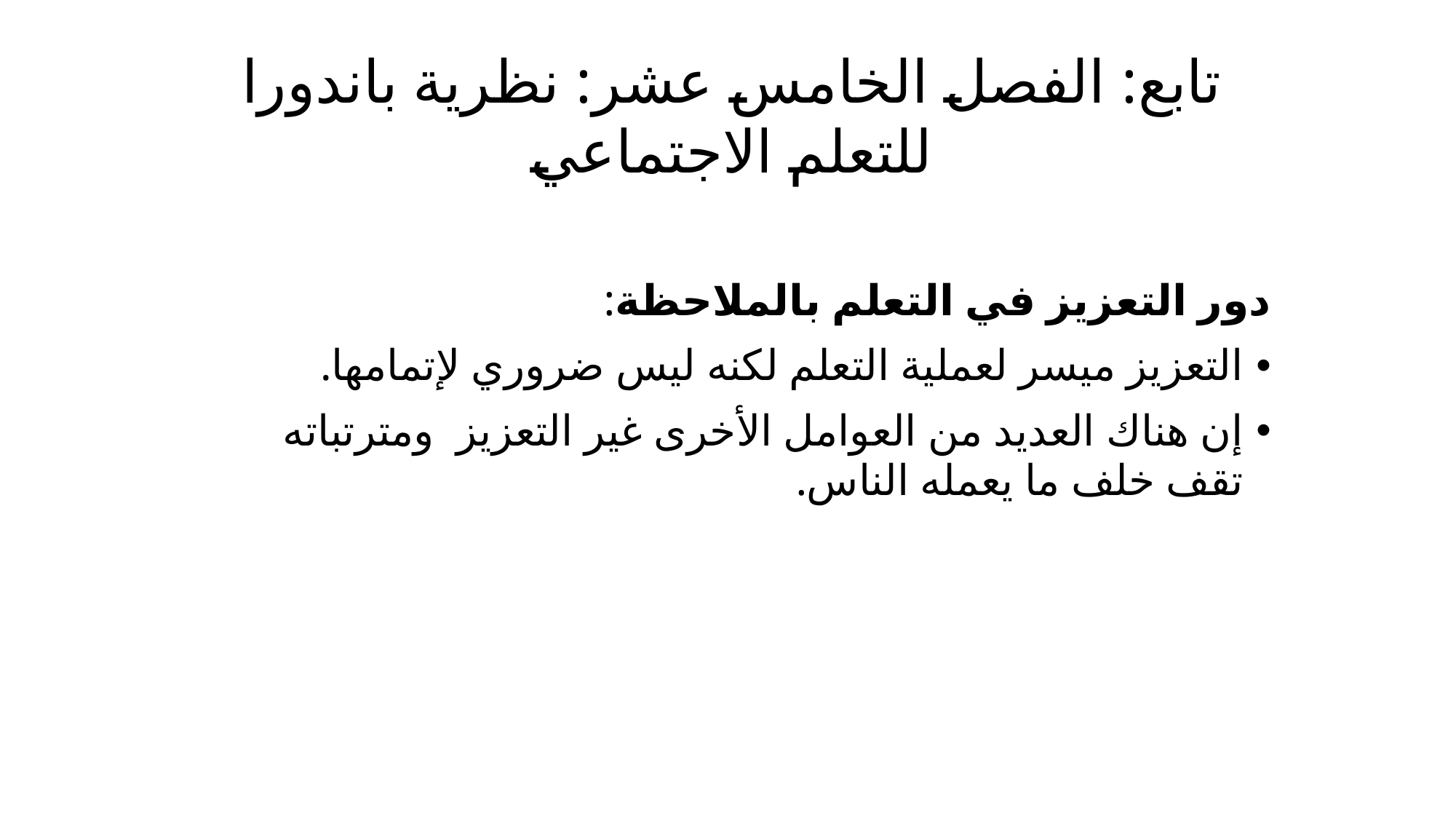

# تابع: الفصل الخامس عشر: نظرية باندورا للتعلم الاجتماعي
دور التعزيز في التعلم بالملاحظة:
التعزيز ميسر لعملية التعلم لكنه ليس ضروري لإتمامها.
إن هناك العديد من العوامل الأخرى غير التعزيز  ومترتباته تقف خلف ما يعمله الناس.